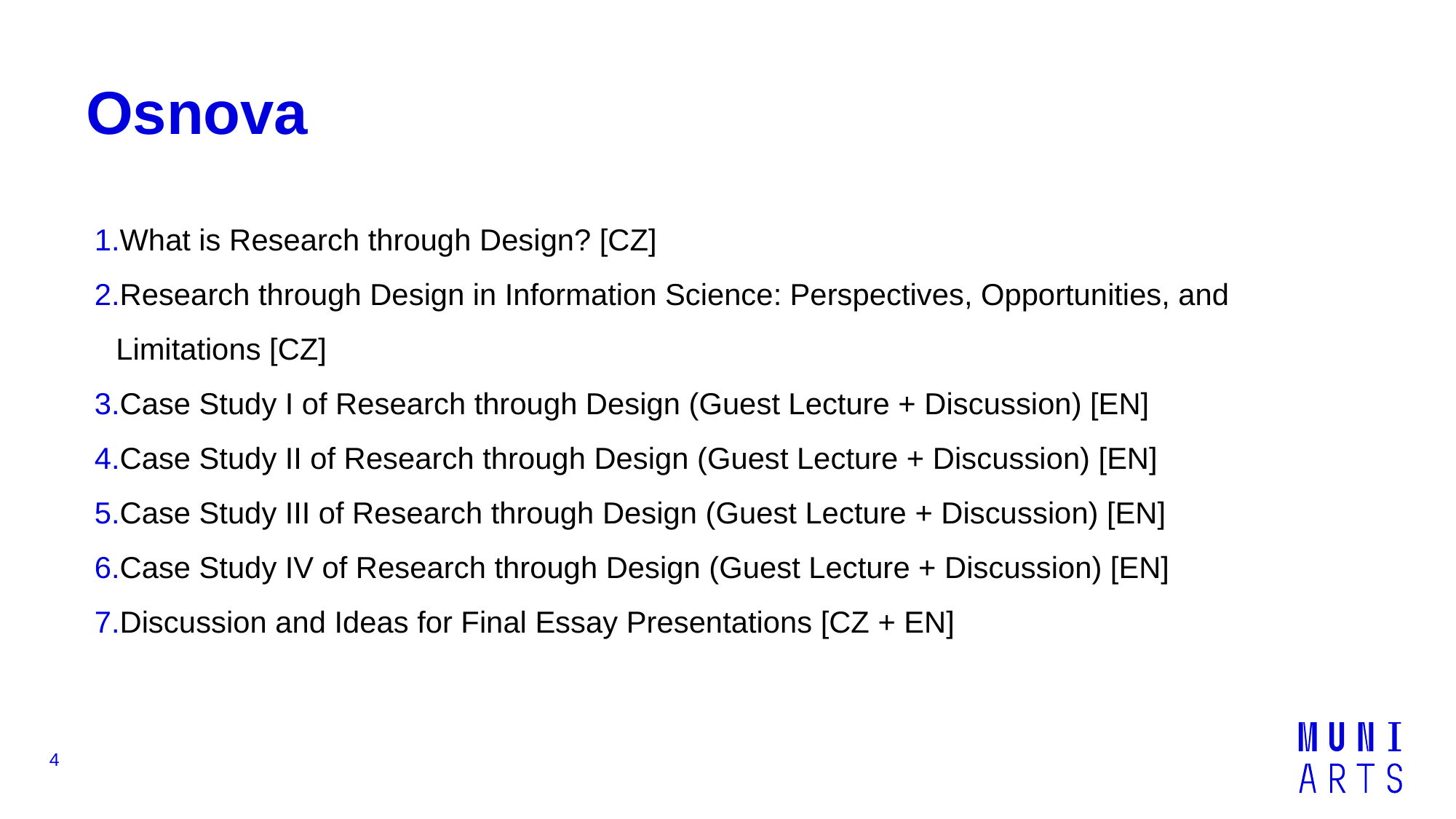

# Osnova
What is Research through Design? [CZ]
Research through Design in Information Science: Perspectives, Opportunities, and Limitations [CZ]
Case Study I of Research through Design (Guest Lecture + Discussion) [EN]
Case Study II of Research through Design (Guest Lecture + Discussion) [EN]
Case Study III of Research through Design (Guest Lecture + Discussion) [EN]
Case Study IV of Research through Design (Guest Lecture + Discussion) [EN]
Discussion and Ideas for Final Essay Presentations [CZ + EN]

4